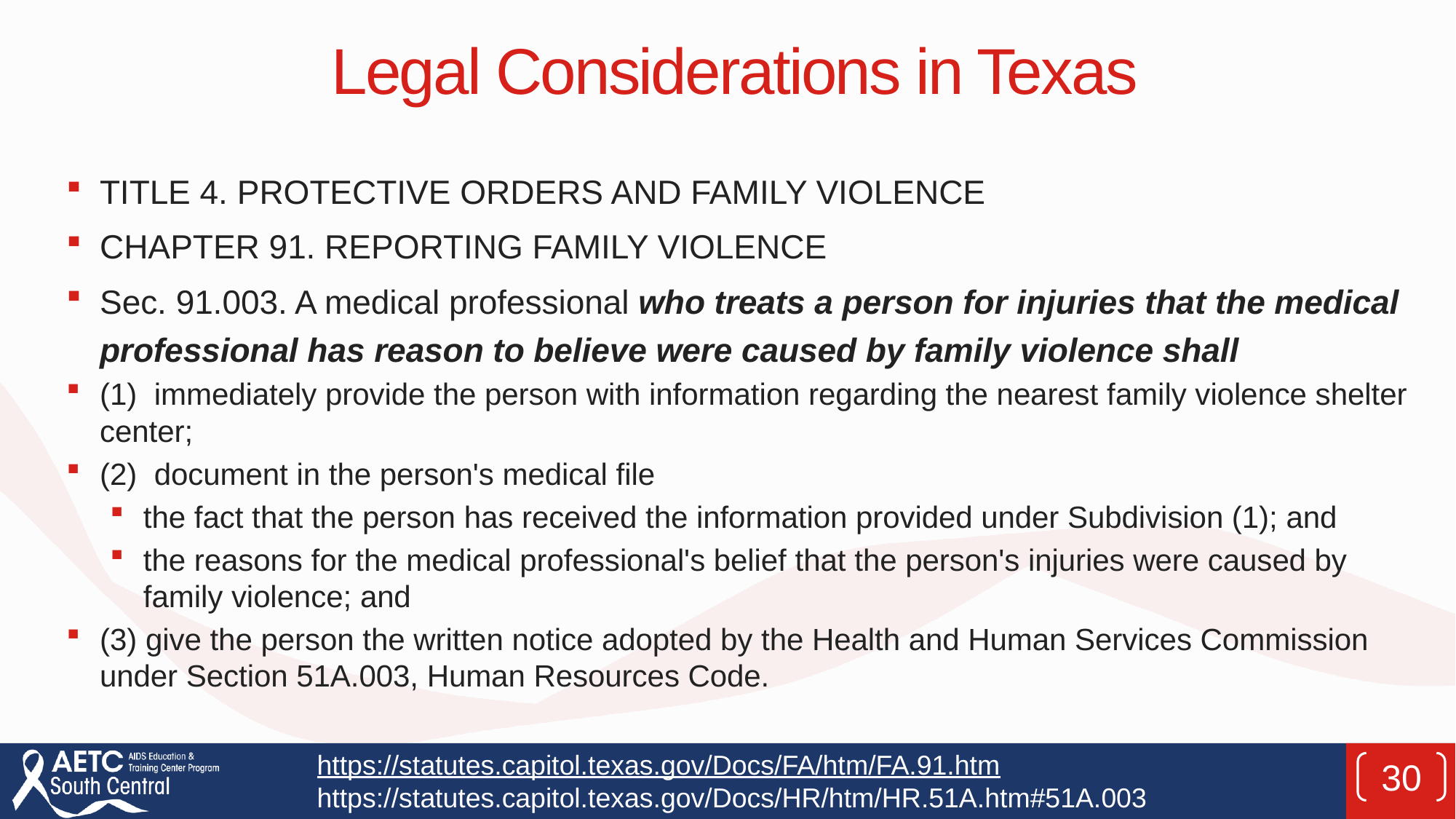

# Legal Considerations in Texas
TITLE 4. PROTECTIVE ORDERS AND FAMILY VIOLENCE
CHAPTER 91. REPORTING FAMILY VIOLENCE
Sec. 91.003. A medical professional who treats a person for injuries that the medical professional has reason to believe were caused by family violence shall
(1)  immediately provide the person with information regarding the nearest family violence shelter center;
(2)  document in the person's medical file
the fact that the person has received the information provided under Subdivision (1); and
the reasons for the medical professional's belief that the person's injuries were caused by family violence; and
(3) give the person the written notice adopted by the Health and Human Services Commission under Section 51A.003, Human Resources Code.

https://statutes.capitol.texas.gov/Docs/FA/htm/FA.91.htm
https://statutes.capitol.texas.gov/Docs/HR/htm/HR.51A.htm#51A.003
30